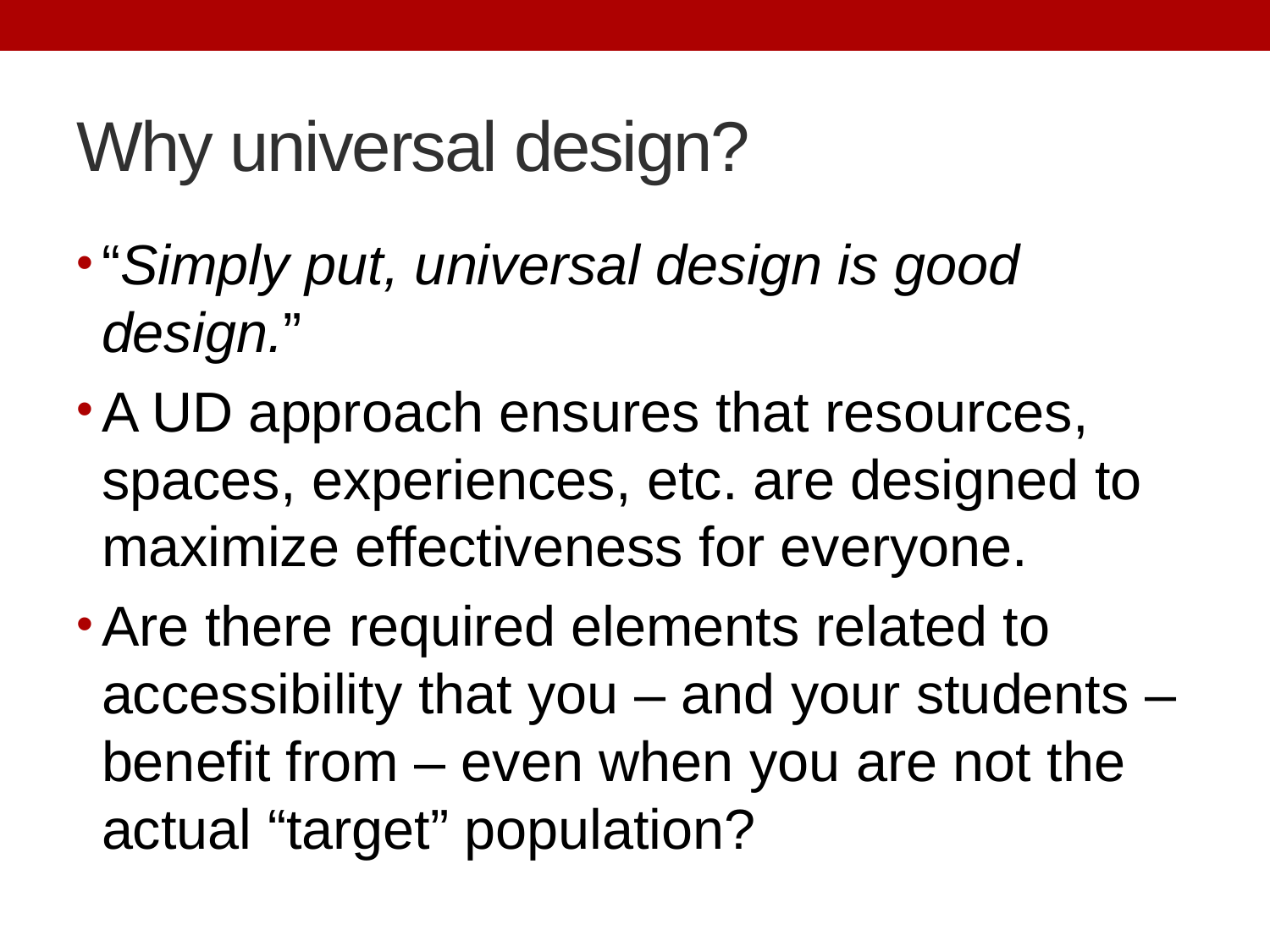

# Why universal design?
“Simply put, universal design is good design.”
A UD approach ensures that resources, spaces, experiences, etc. are designed to maximize effectiveness for everyone.
Are there required elements related to accessibility that you – and your students – benefit from – even when you are not the actual “target” population?